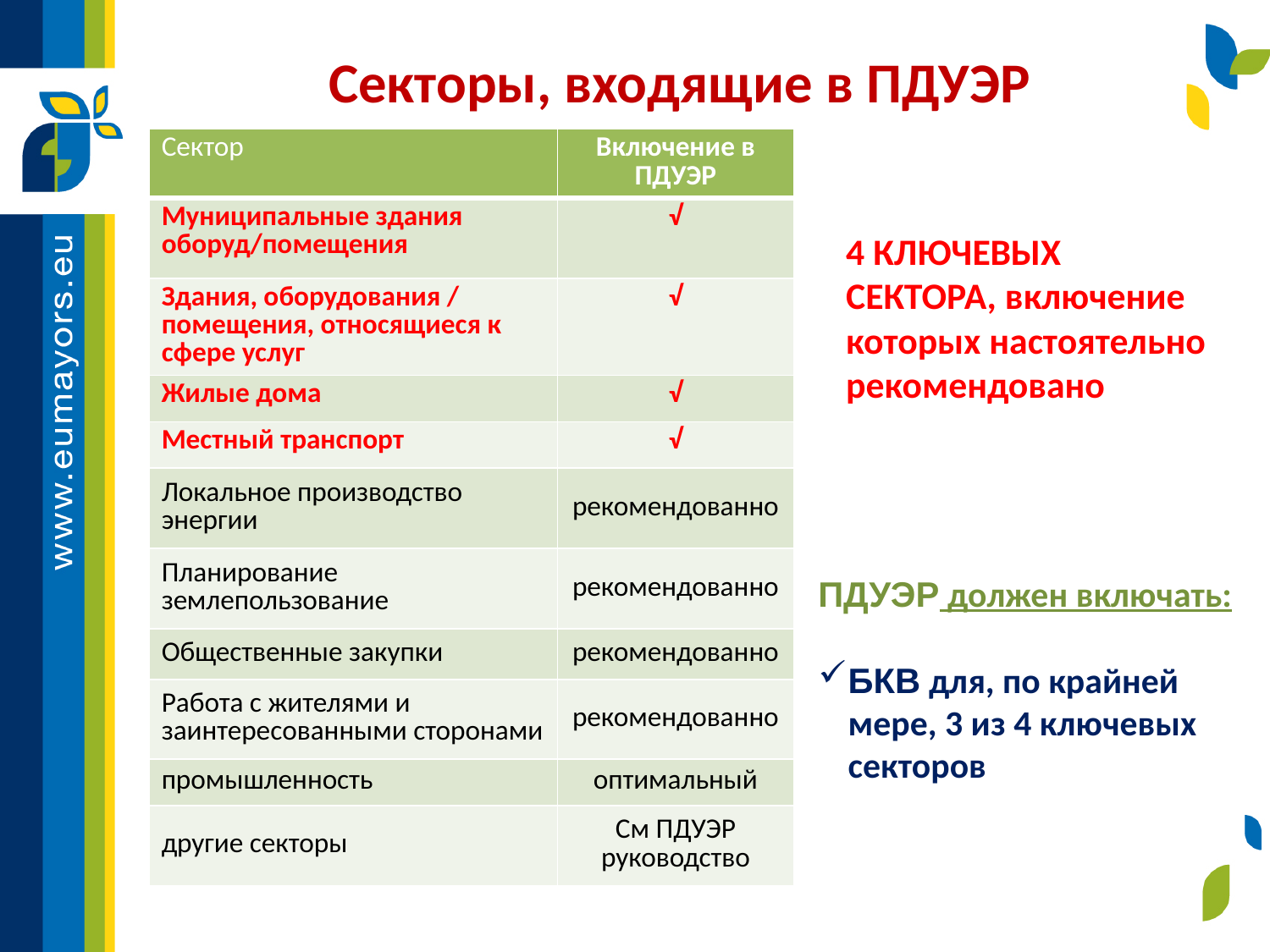

# Секторы, входящие в ПДУЭР
| Сектор | Включение в ПДУЭР |
| --- | --- |
| Муниципальные здания оборуд/помещения | √ |
| Здания, оборудования / помещения, относящиеся к сфере услуг | √ |
| Жилые дома | √ |
| Местный транспорт | √ |
| Локальное производство энергии | рекомендованно |
| Планирование землепользование | рекомендованно |
| Общественные закупки | рекомендованно |
| Работа с жителями и заинтересованными сторонами | рекомендованно |
| промышленность | оптимальный |
| другие секторы | См ПДУЭР руководство |
4 КЛЮЧЕВЫХ СЕКТОРА, включение которых настоятельно рекомендовано
ПДУЭР должен включать:

БКВ для, по крайней мере, 3 из 4 ключевых секторов